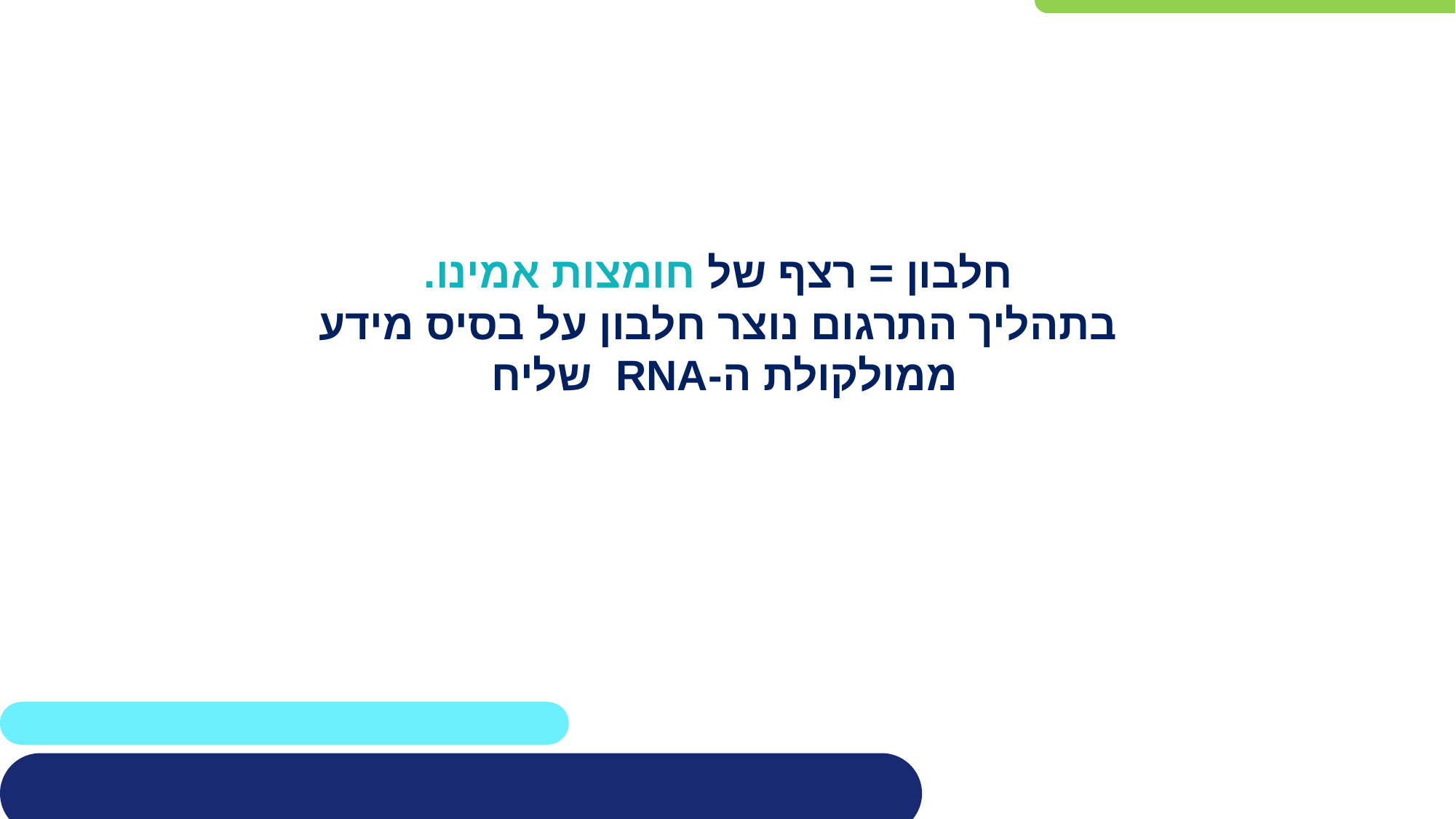

# חלבון = רצף של חומצות אמינו. בתהליך התרגום נוצר חלבון על בסיס מידע ממולקולת ה-RNA  שליח